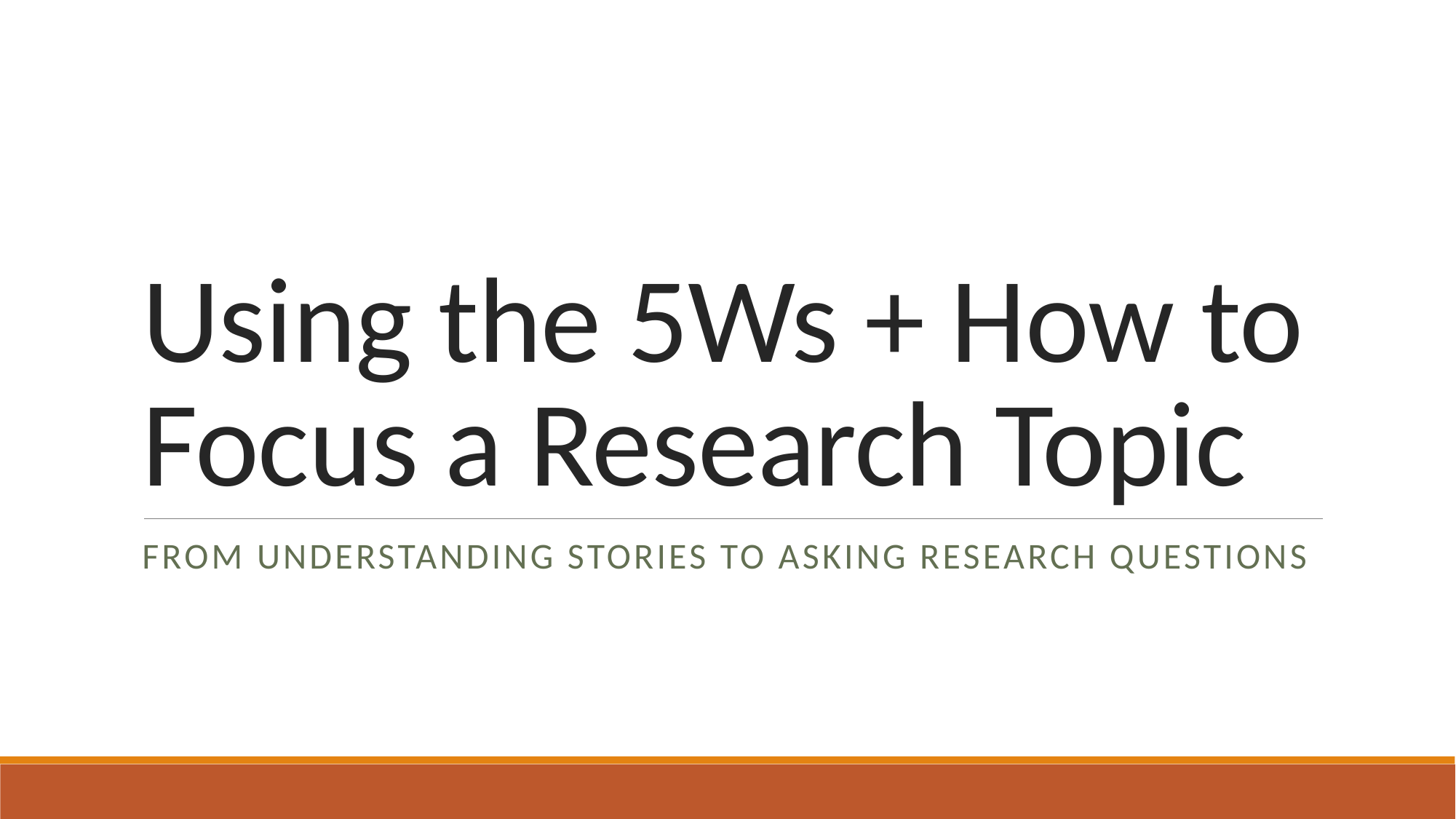

# Using the 5Ws + How to Focus a Research Topic
From Understanding Stories to Asking Research Questions